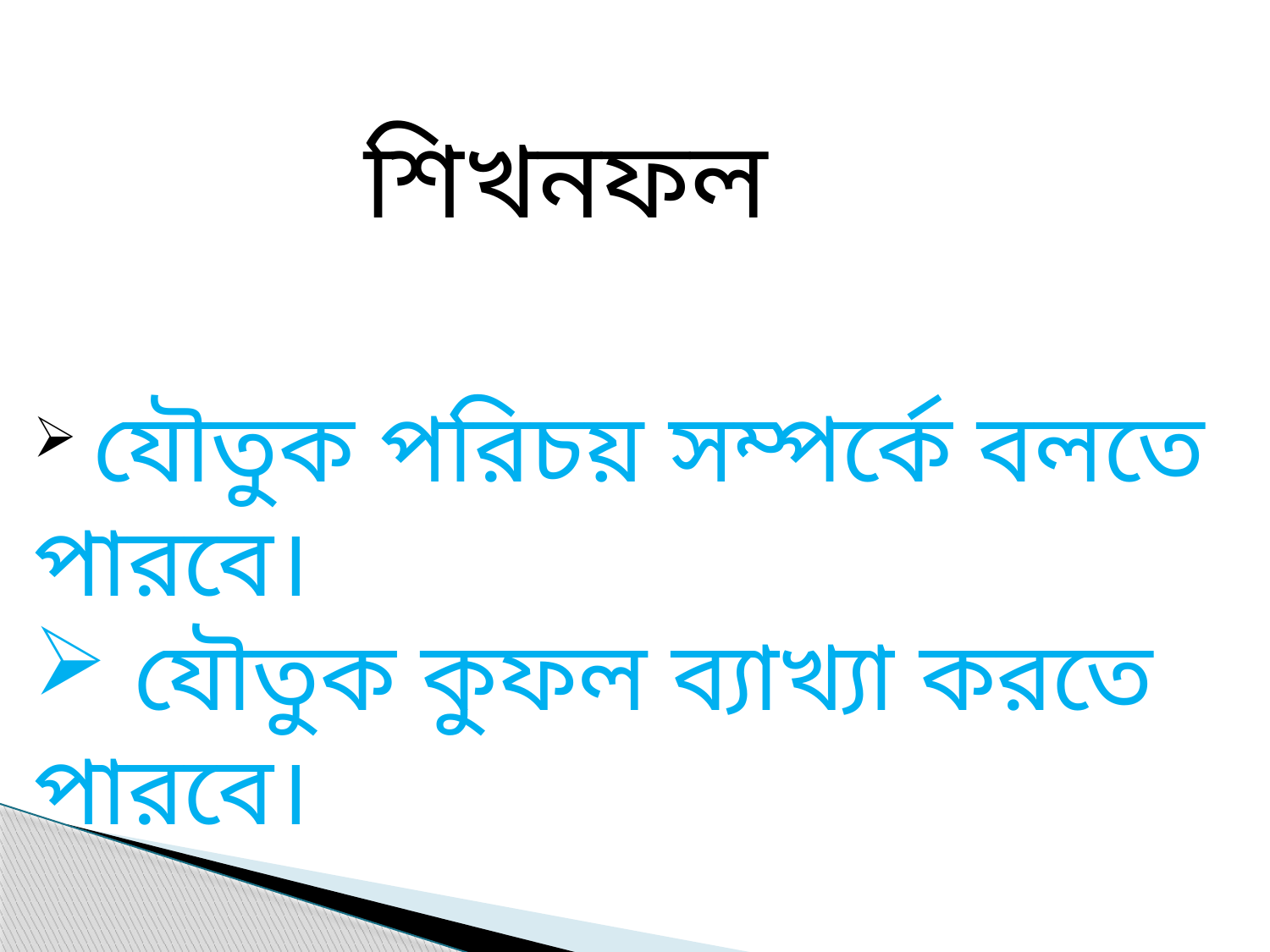

শিখনফল
 যৌতুক পরিচয় সম্পর্কে বলতে পারবে।
 যৌতুক কুফল ব্যাখ্যা করতে পারবে।
মুহাম্মদ শহীদুল্লাহ, জ্যেষ্ঠ প্রভাষক, ইসলাম শিক্ষা